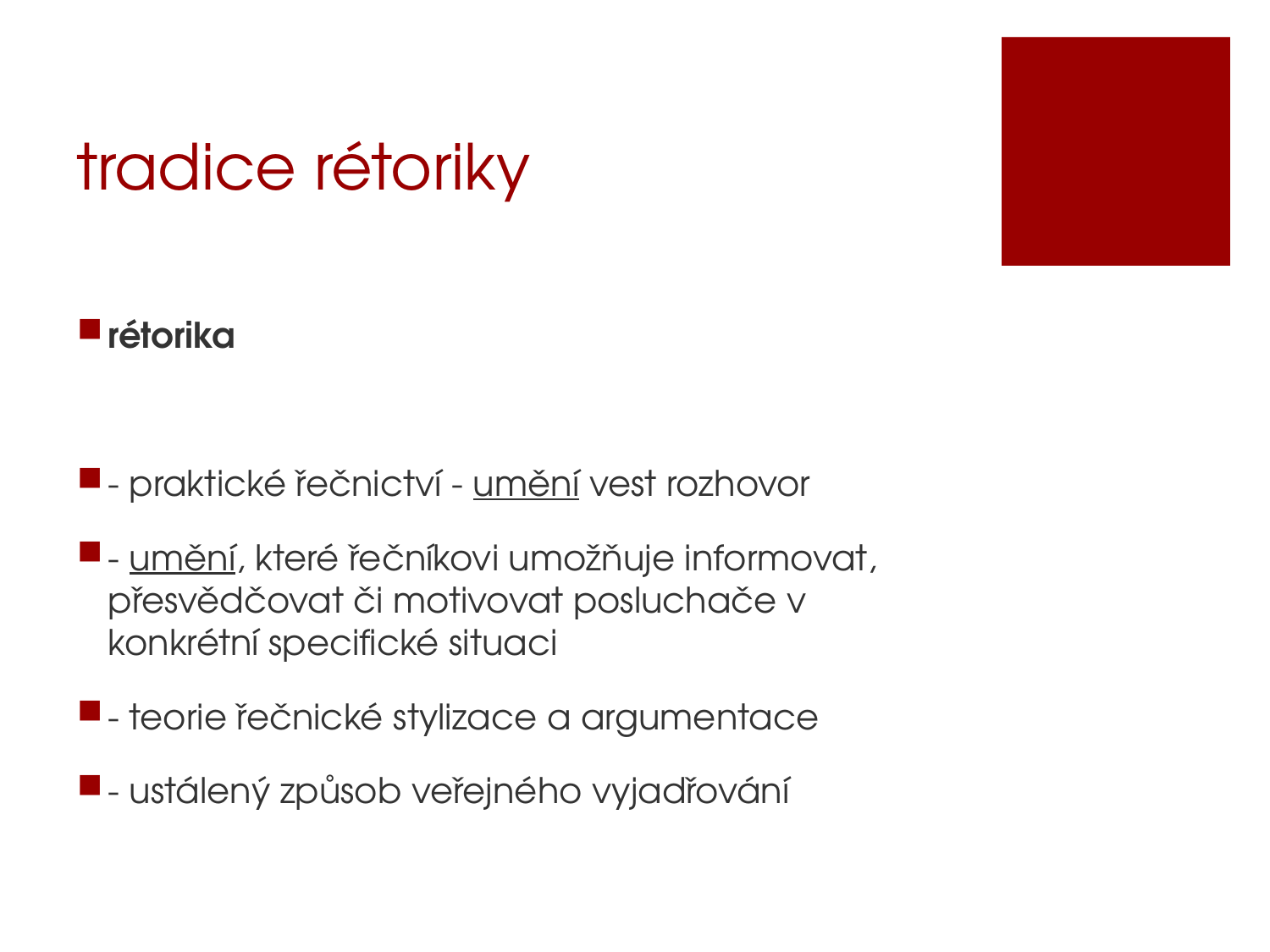

# tradice rétoriky
rétorika

- praktické řečnictví - umění vest rozhovor
- umění, které řečníkovi umožňuje informovat, přesvědčovat či motivovat posluchače v konkrétní specifické situaci
- teorie řečnické stylizace a argumentace
- ustálený způsob veřejného vyjadřování